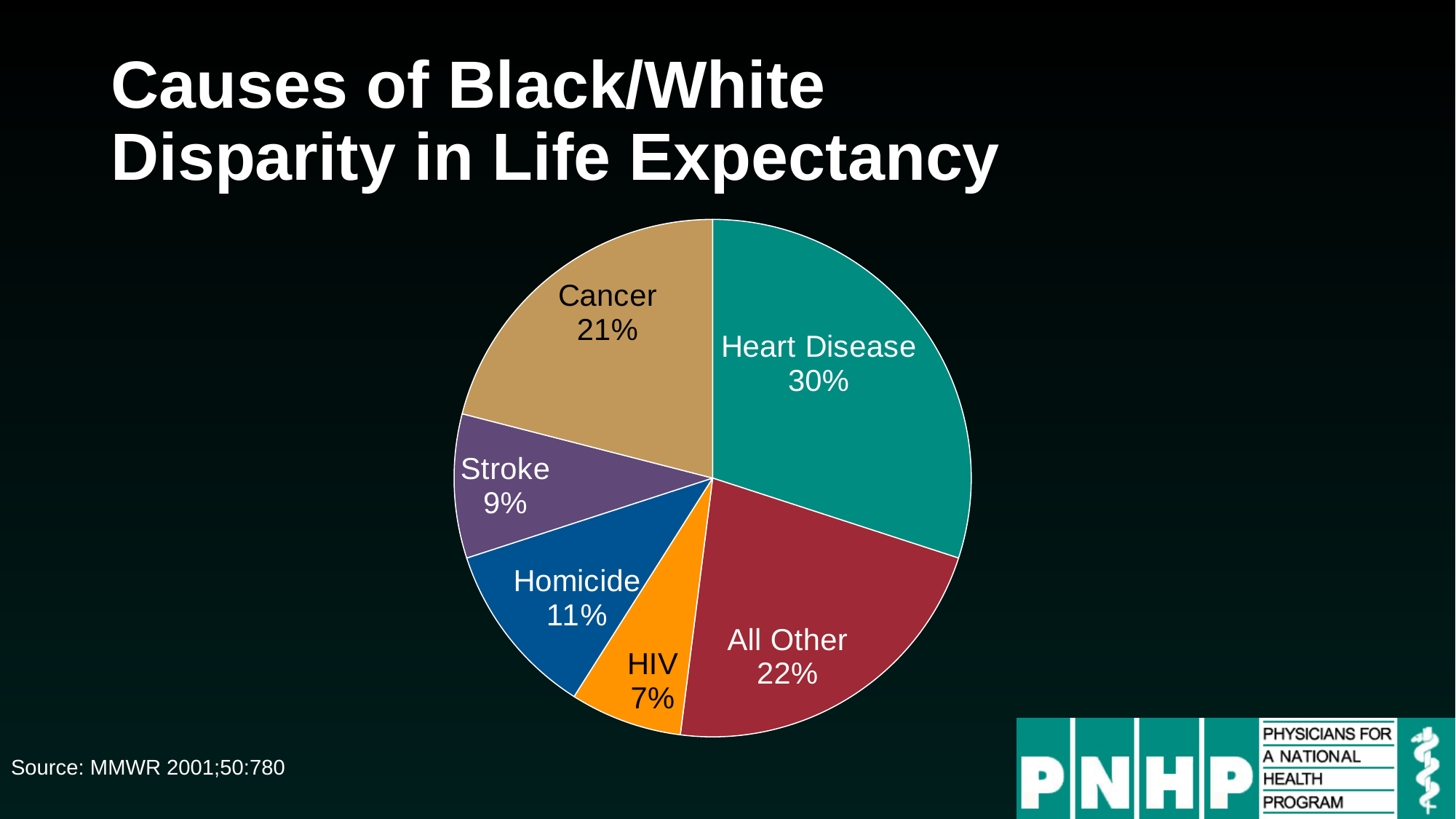

# Causes of Black/White Disparity in Life Expectancy

### Chart

| Category | Sales |
|---|---|
| Heart Disease | 0.3 |
| All Other | 0.22 |
| HIV | 0.07 |
| Homicide | 0.11 |
| Stroke | 0.09 |
| Cancer | 0.21 |
Source: MMWR 2001;50:780